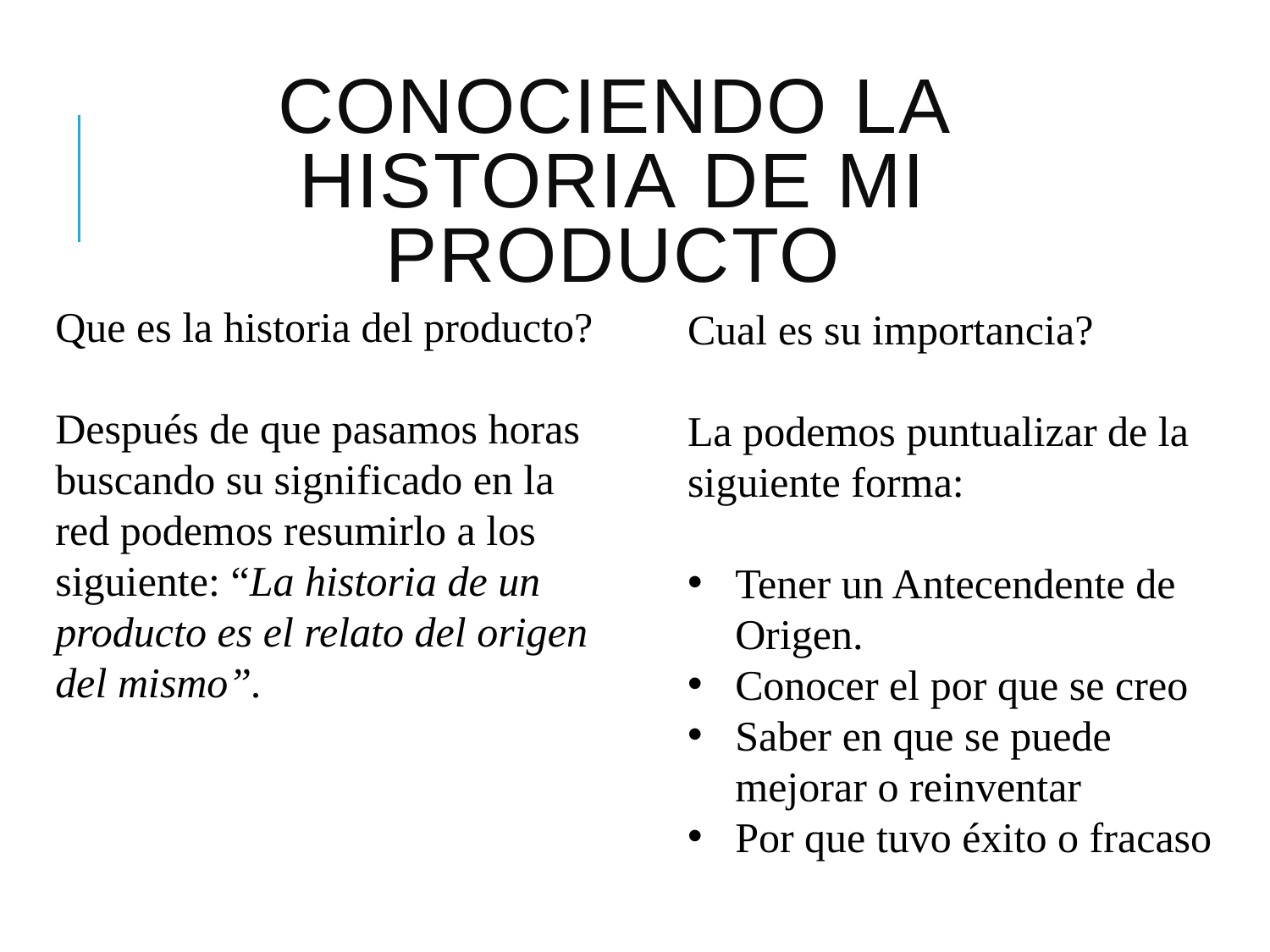

# Conociendo la Historia de mi producto
Que es la historia del producto?

Después de que pasamos horas buscando su significado en la red podemos resumirlo a los siguiente: “La historia de un producto es el relato del origen del mismo”.
Cual es su importancia?

La podemos puntualizar de la siguiente forma:

Tener un Antecendente de Origen.
Conocer el por que se creo
Saber en que se puede mejorar o reinventar
Por que tuvo éxito o fracaso